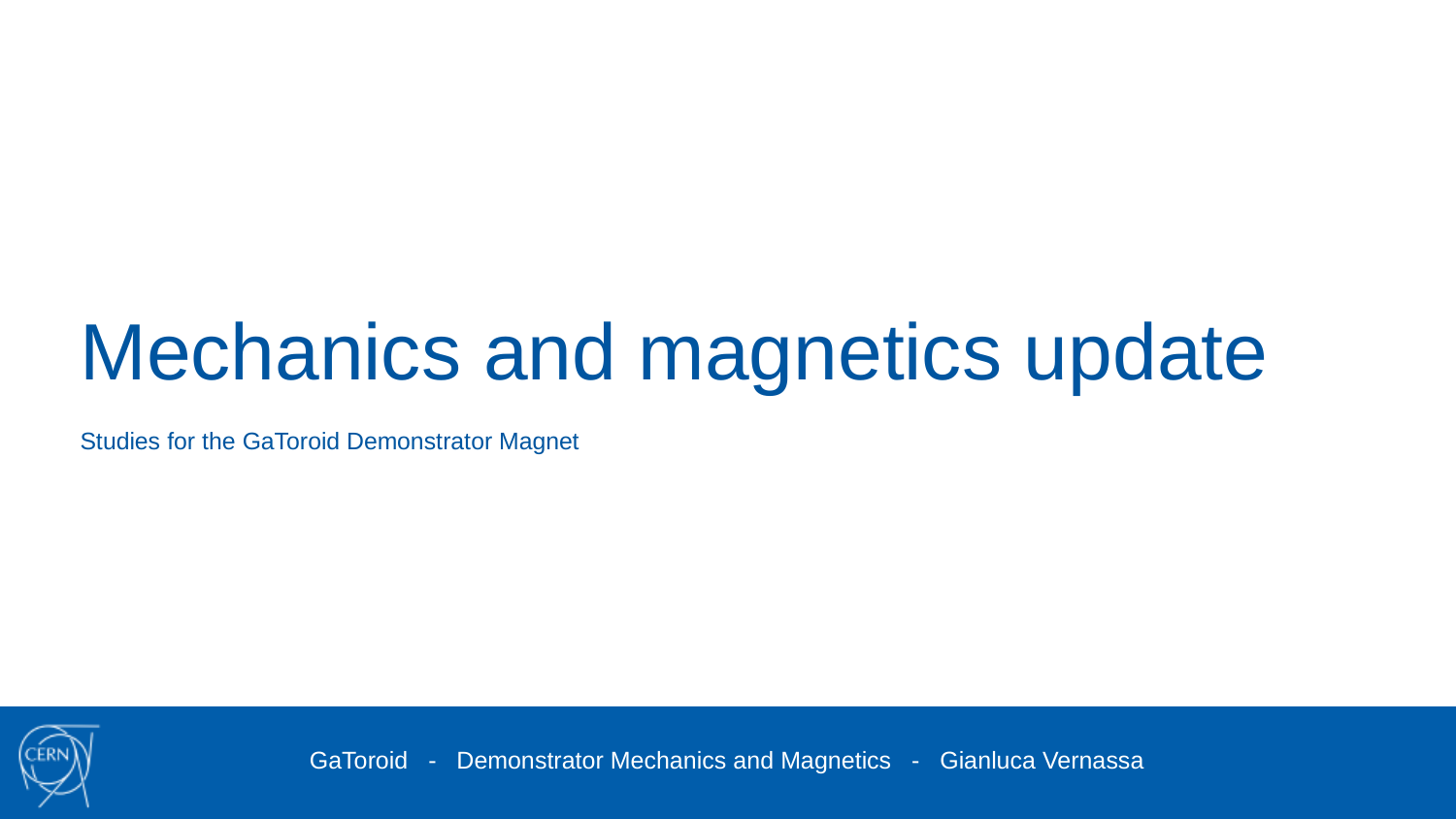

# Mechanics and magnetics update
Studies for the GaToroid Demonstrator Magnet
GaToroid   -   Demonstrator Mechanics and Magnetics   -   Gianluca Vernassa